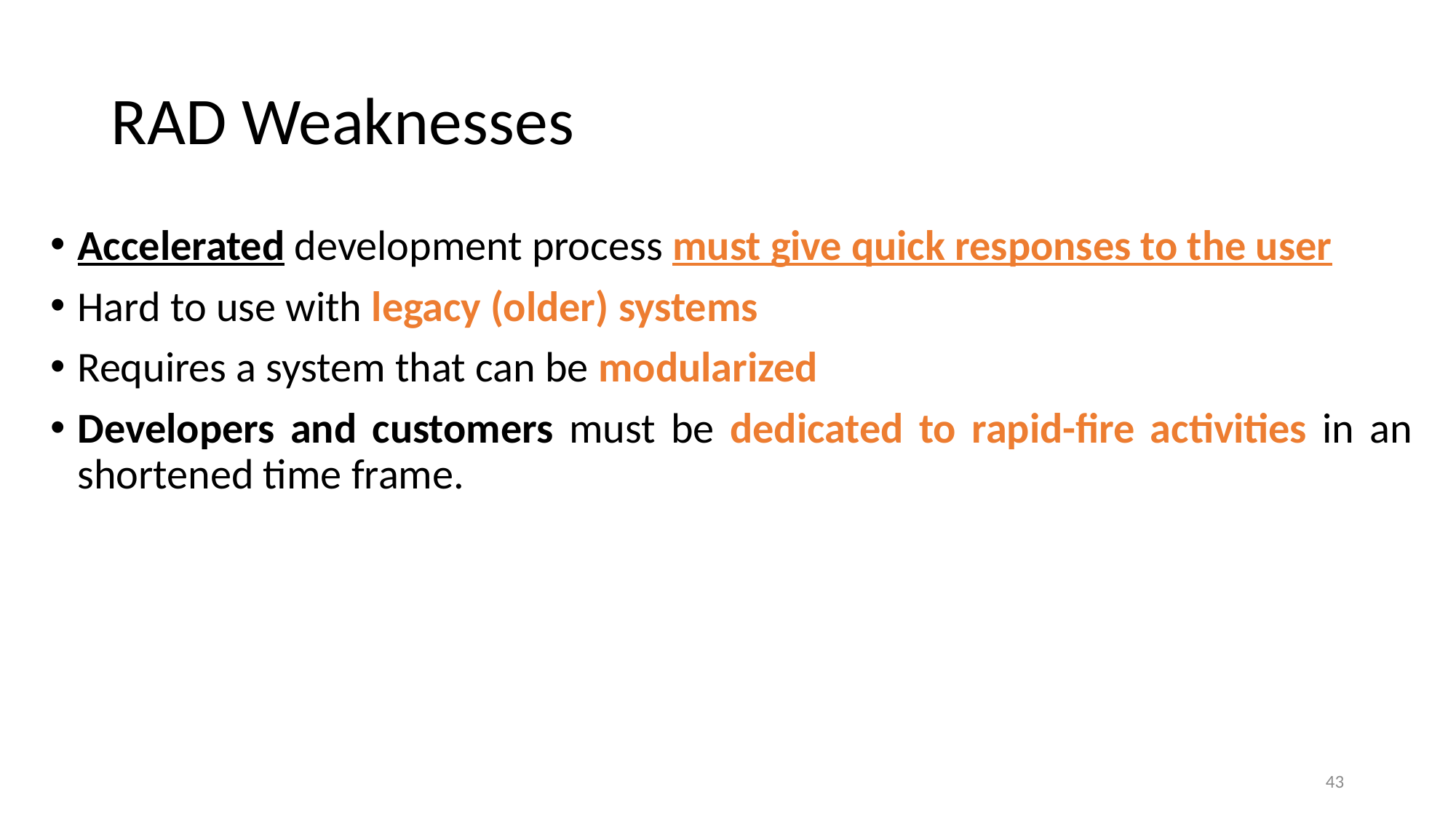

# RAD Weaknesses
Accelerated development process must give quick responses to the user
Hard to use with legacy (older) systems
Requires a system that can be modularized
Developers and customers must be dedicated to rapid-fire activities in an shortened time frame.

43